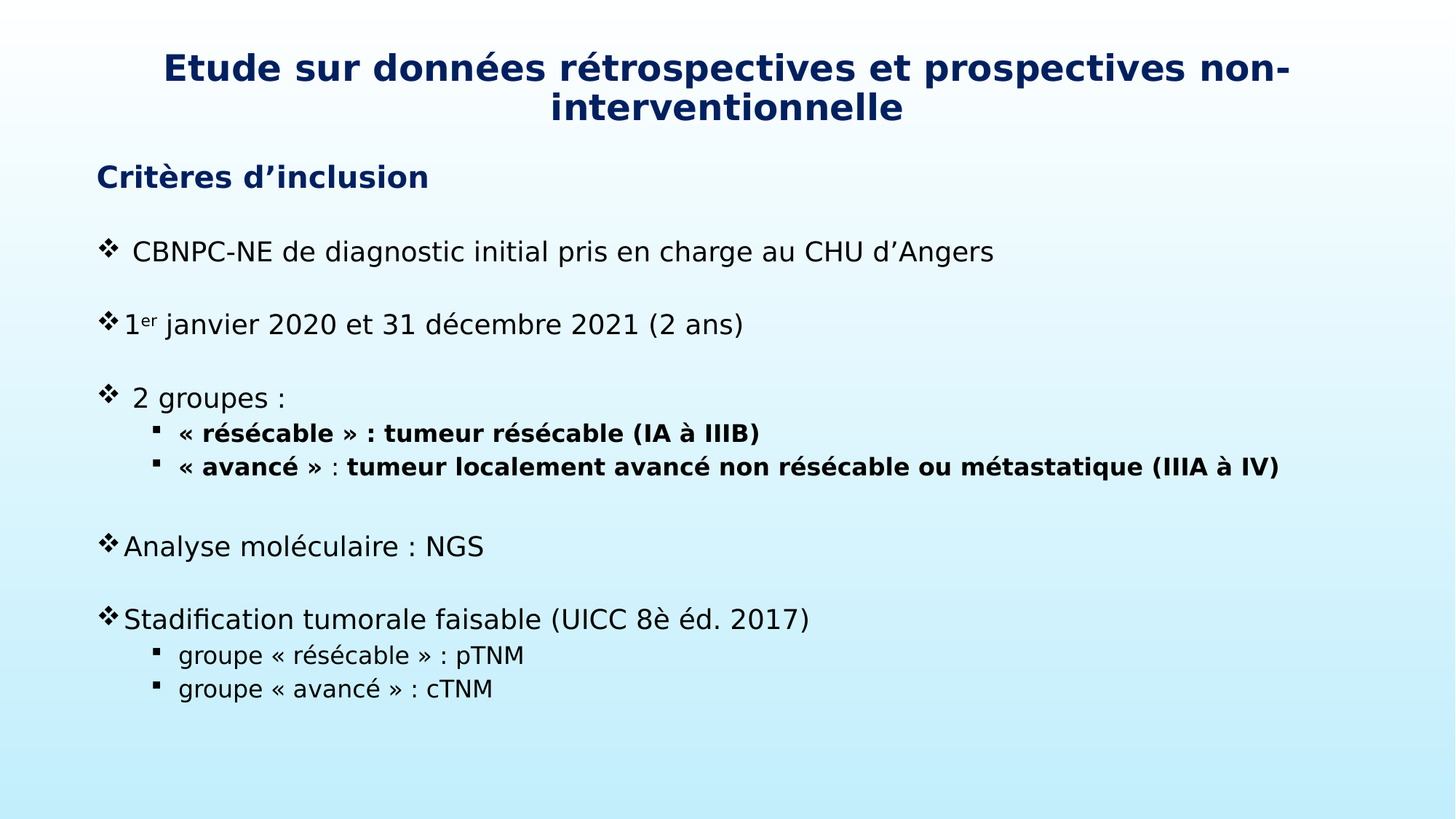

Etude sur données rétrospectives et prospectives non-interventionnelle
Critères d’inclusion

 CBNPC-NE de diagnostic initial pris en charge au CHU d’Angers

1er janvier 2020 et 31 décembre 2021 (2 ans)

 2 groupes :
« résécable » : tumeur résécable (IA à IIIB)
« avancé » : tumeur localement avancé non résécable ou métastatique (IIIA à IV)

Analyse moléculaire : NGS

Stadification tumorale faisable (UICC 8è éd. 2017)
groupe « résécable » : pTNM
groupe « avancé » : cTNM